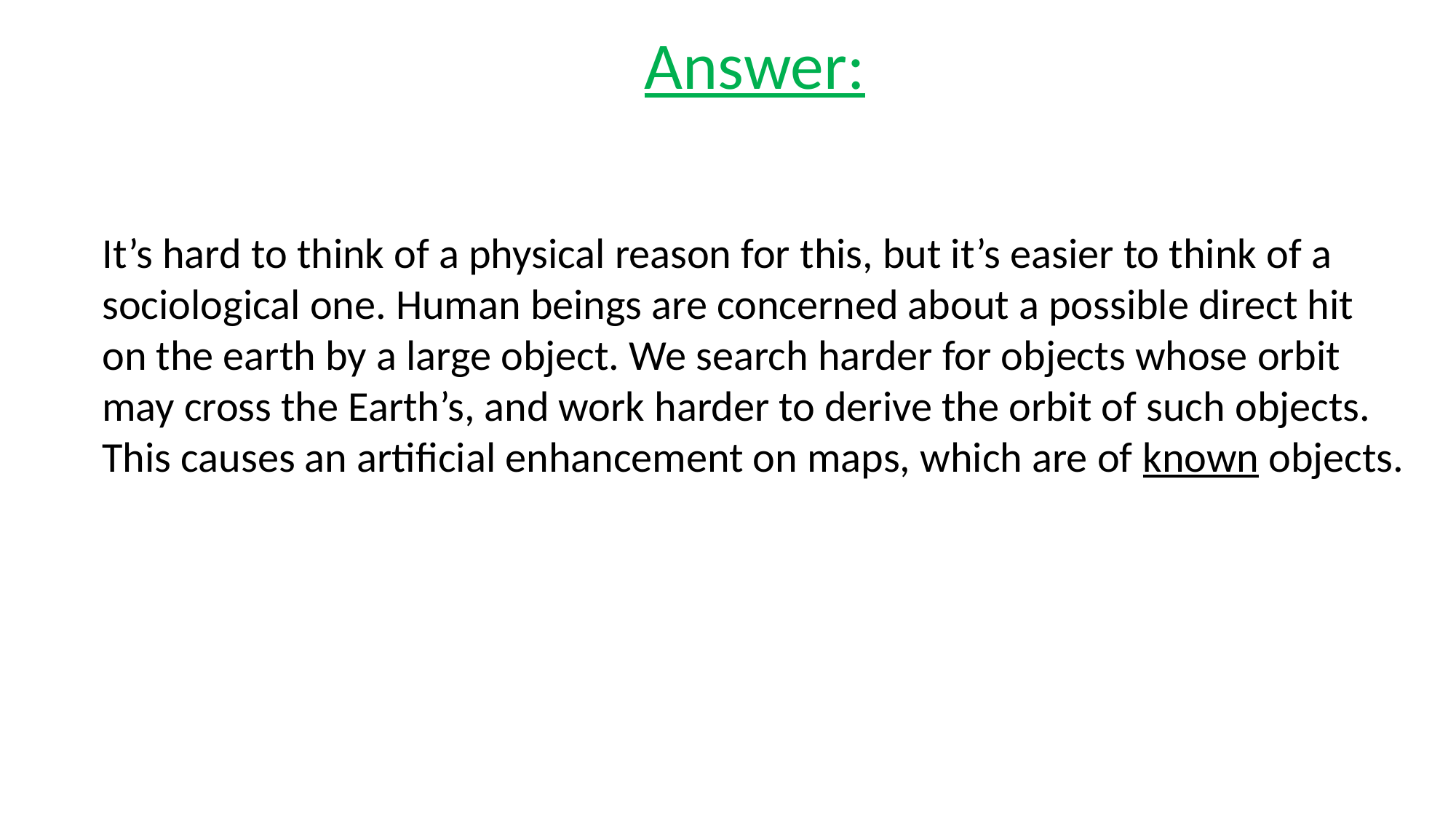

# Answer:
It’s hard to think of a physical reason for this, but it’s easier to think of a sociological one. Human beings are concerned about a possible direct hit on the earth by a large object. We search harder for objects whose orbit may cross the Earth’s, and work harder to derive the orbit of such objects. This causes an artificial enhancement on maps, which are of known objects.